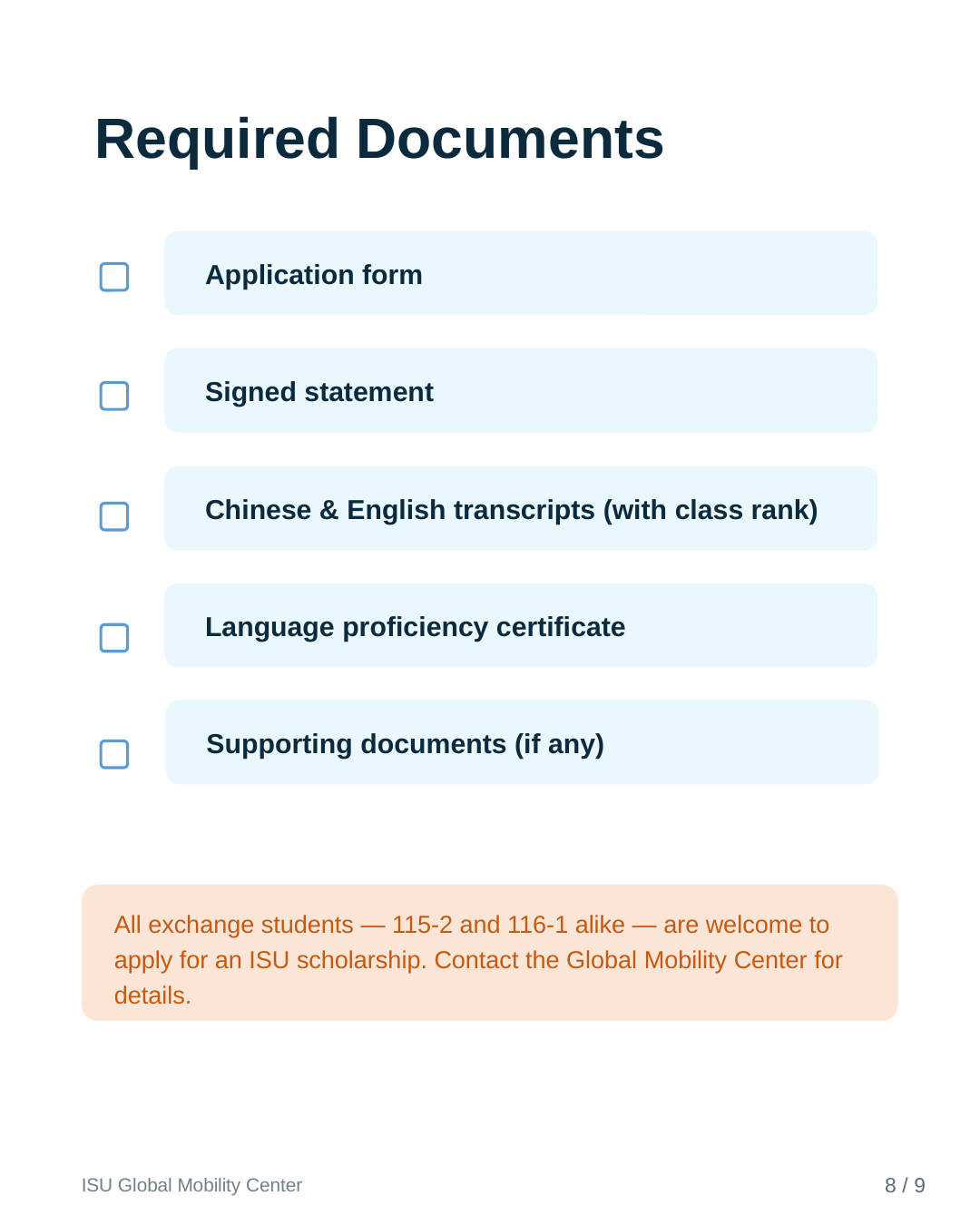

Required Documents

Application form

Signed statement

Chinese & English transcripts (with class rank)

Language proficiency certificate

Supporting documents (if any)

All exchange students — 115-2 and 116-1 alike — are welcome to apply for an ISU scholarship. Contact the Global Mobility Center for details.
ISU Global Mobility Center
8 / 9